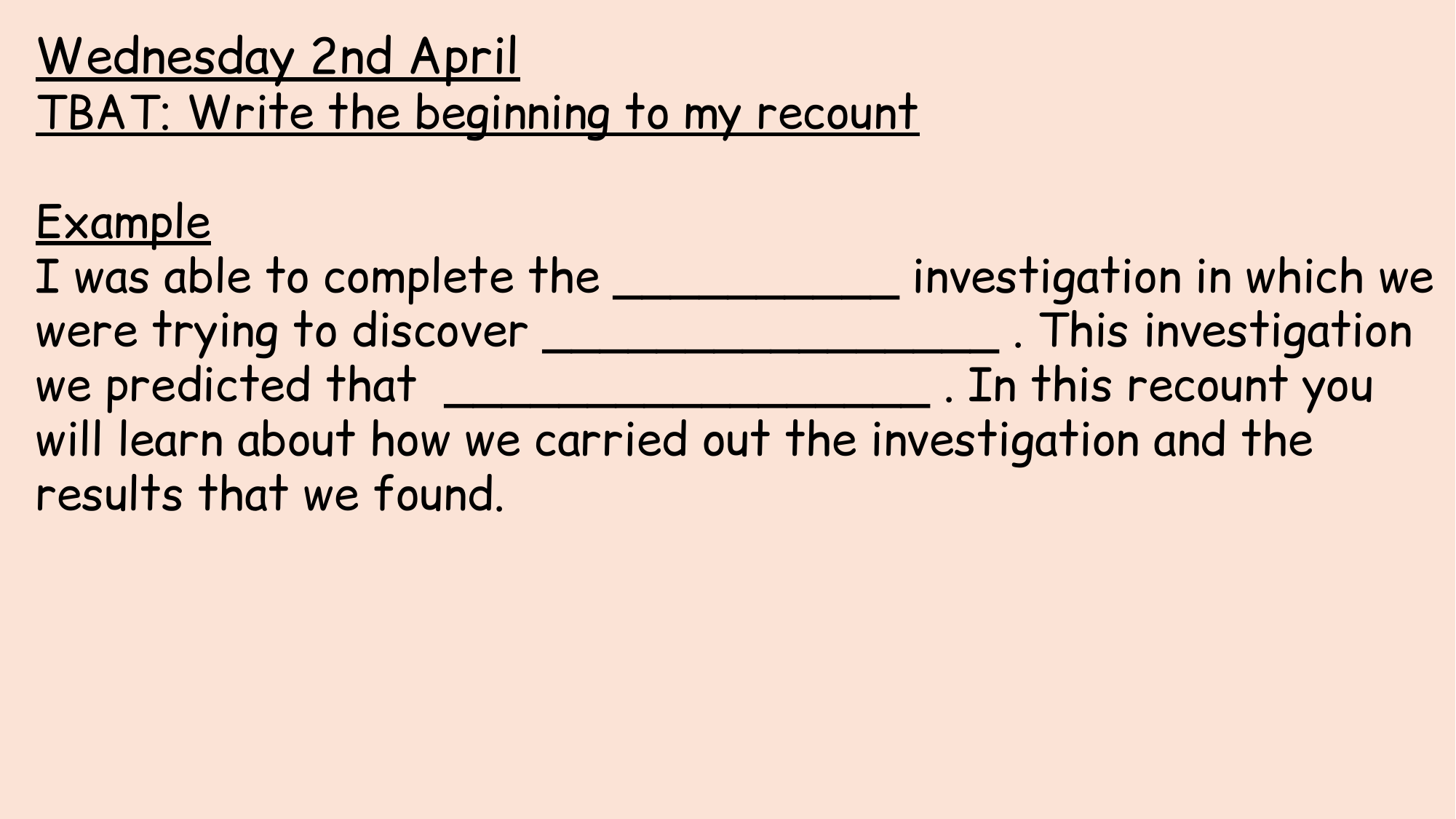

Wednesday 2nd April
TBAT: Write the beginning to my recount

Example
I was able to complete the __________ investigation in which we were trying to discover ________________ . This investigation we predicted that  _________________ . In this recount you will learn about how we carried out the investigation and the results that we found.